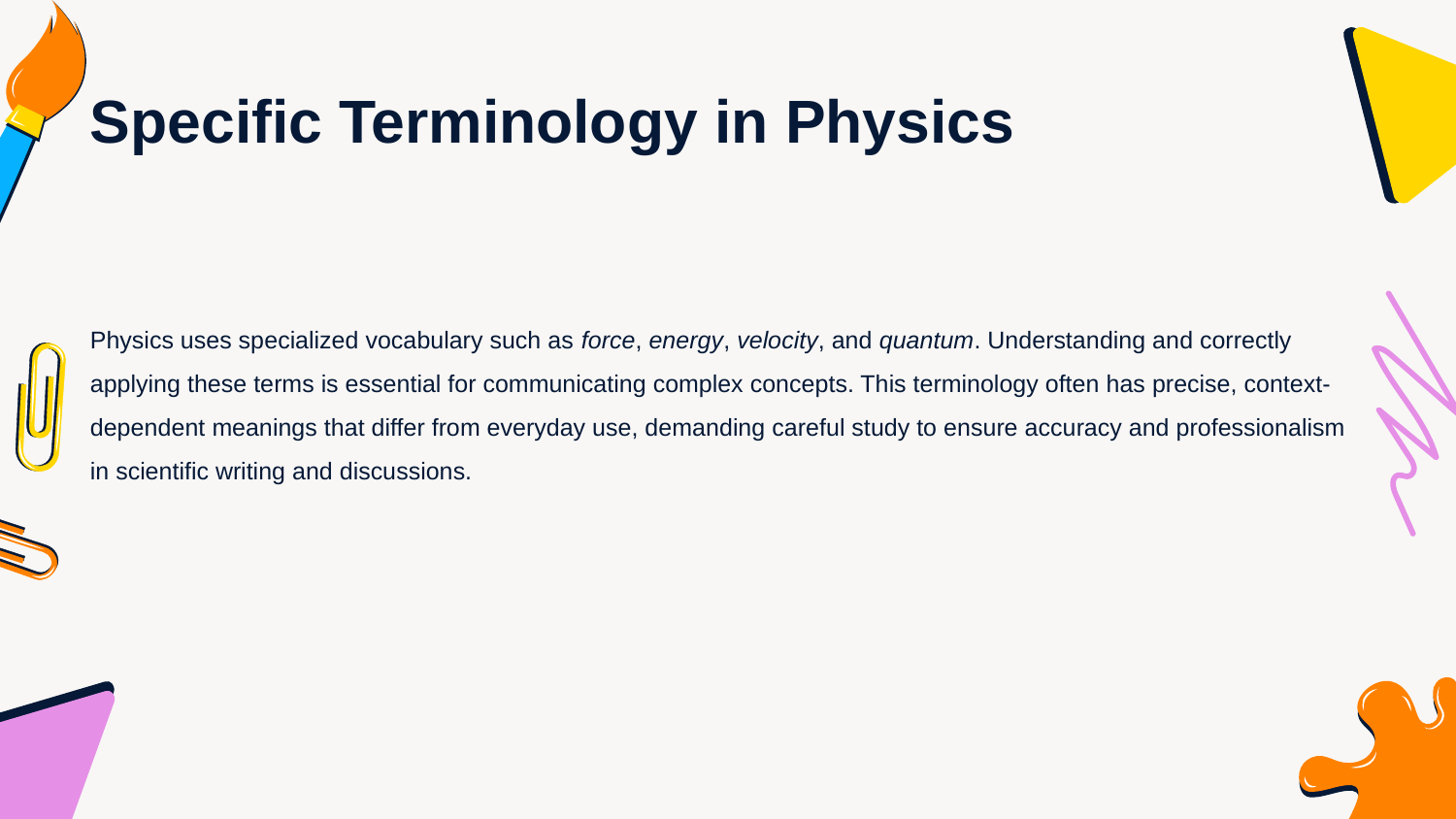

Specific Terminology in Physics
Physics uses specialized vocabulary such as force, energy, velocity, and quantum. Understanding and correctly applying these terms is essential for communicating complex concepts. This terminology often has precise, context-dependent meanings that differ from everyday use, demanding careful study to ensure accuracy and professionalism in scientific writing and discussions.